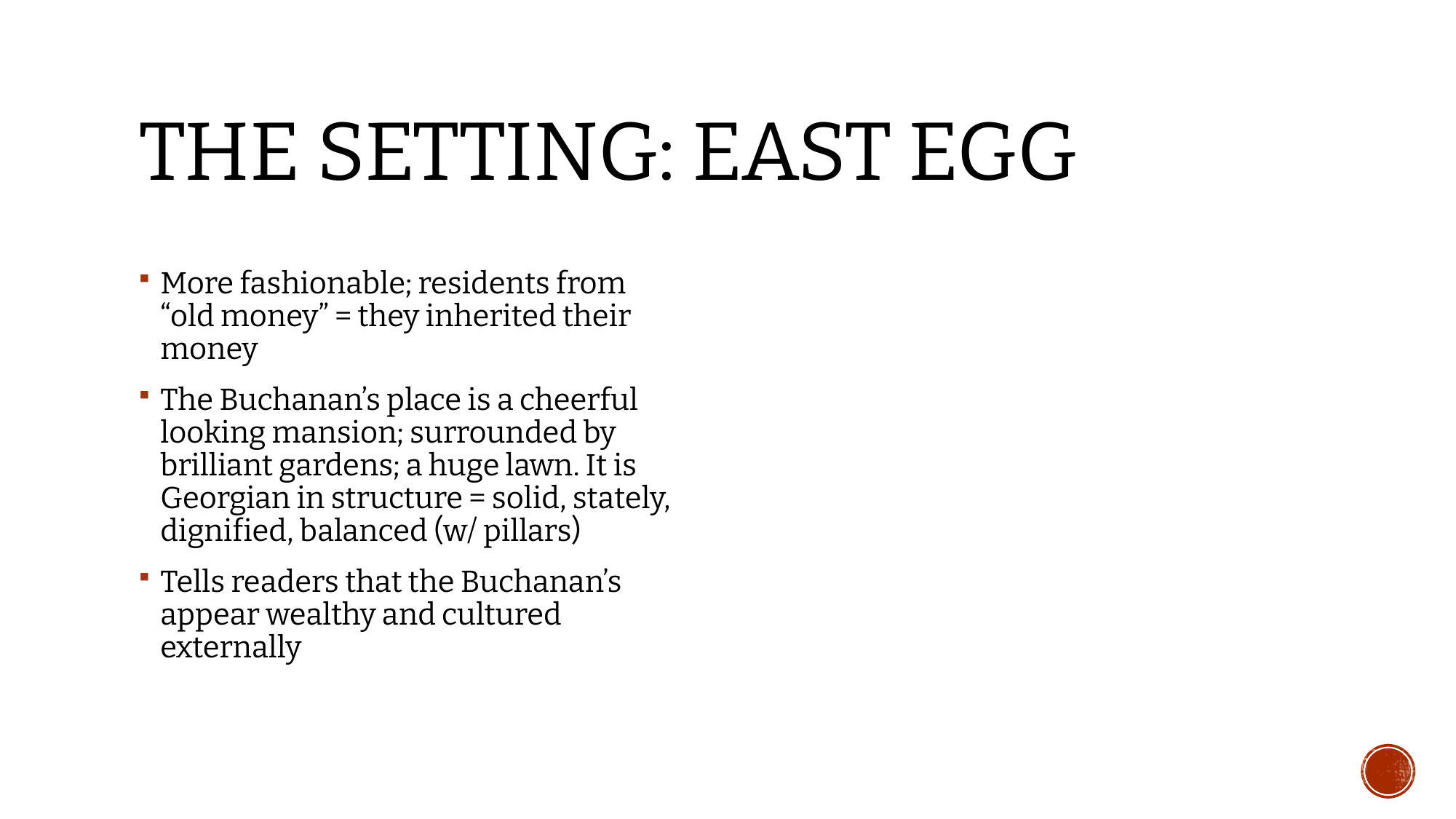

# The setting: east egg
More fashionable; residents from “old money” = they inherited their money
The Buchanan’s place is a cheerful looking mansion; surrounded by brilliant gardens; a huge lawn. It is Georgian in structure = solid, stately, dignified, balanced (w/ pillars)
Tells readers that the Buchanan’s appear wealthy and cultured externally